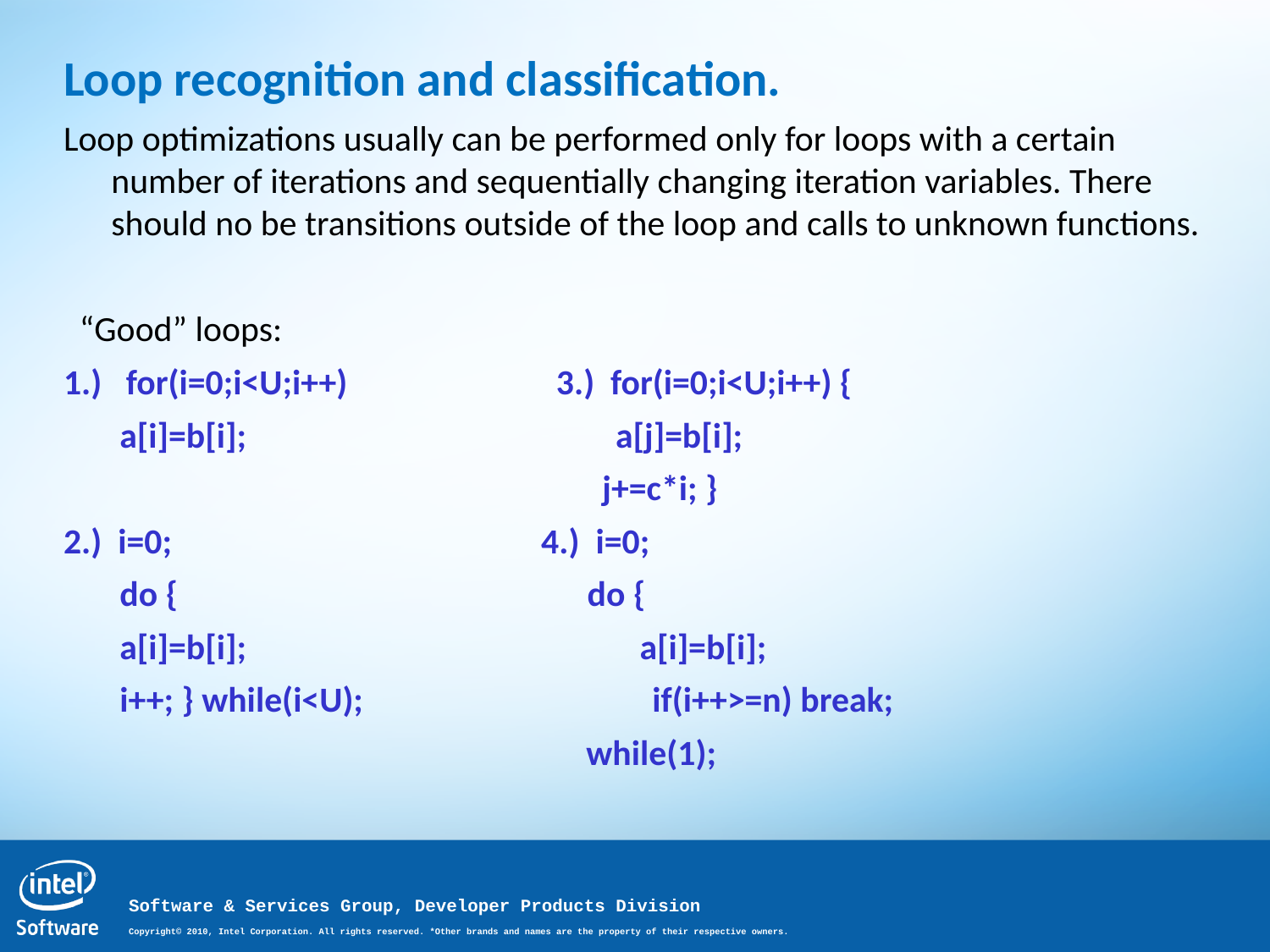

Loop recognition and classification.
Loop optimizations usually can be performed only for loops with a certain number of iterations and sequentially changing iteration variables. There should no be transitions outside of the loop and calls to unknown functions.

  “Good” loops:
1.)   for(i=0;i<U;i++)                          3.)  for(i=0;i<U;i++) {
       a[i]=b[i];                                              a[j]=b[i];
                                                                   j+=c*i; }
2.)  i=0;                                              4.)  i=0;
       do {                                                   do {
       a[i]=b[i];                                                 a[i]=b[i];
       i++; } while(i<U);                                    if(i++>=n) break;
                                                                 while(1);